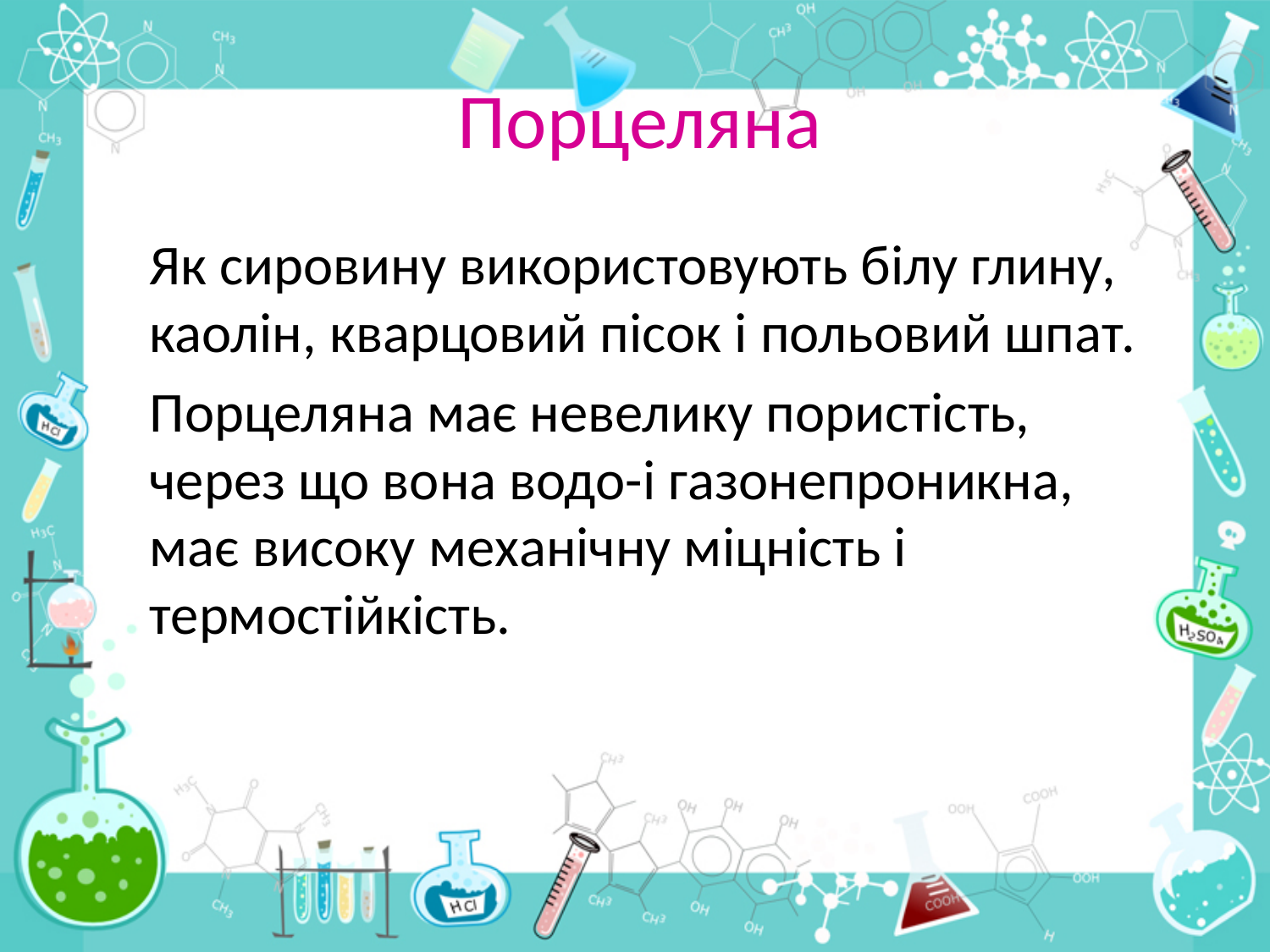

# Порцеляна
	Як сировину використовують білу глину, каолін, кварцовий пісок і польовий шпат.
	Порцеляна має невелику пористість, через що вона водо-і газонепроникна, має високу механічну міцність і термостійкість.